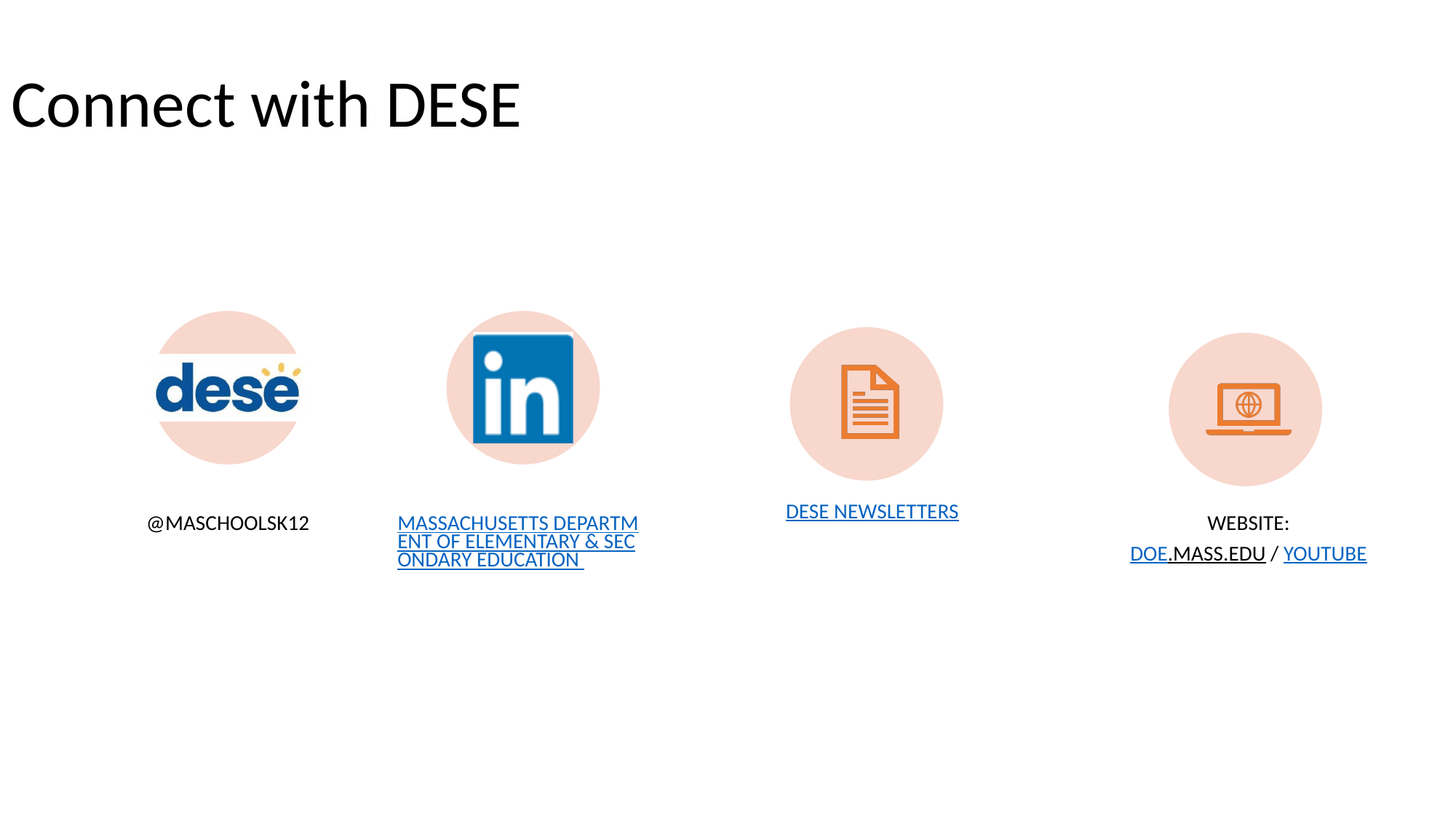

Connect with DESE
@maSCHOOLSK12
Massachusetts Department of Elementary & Secondary Education
DESE Newsletters

Website:
Doe.mass.edu / youtube